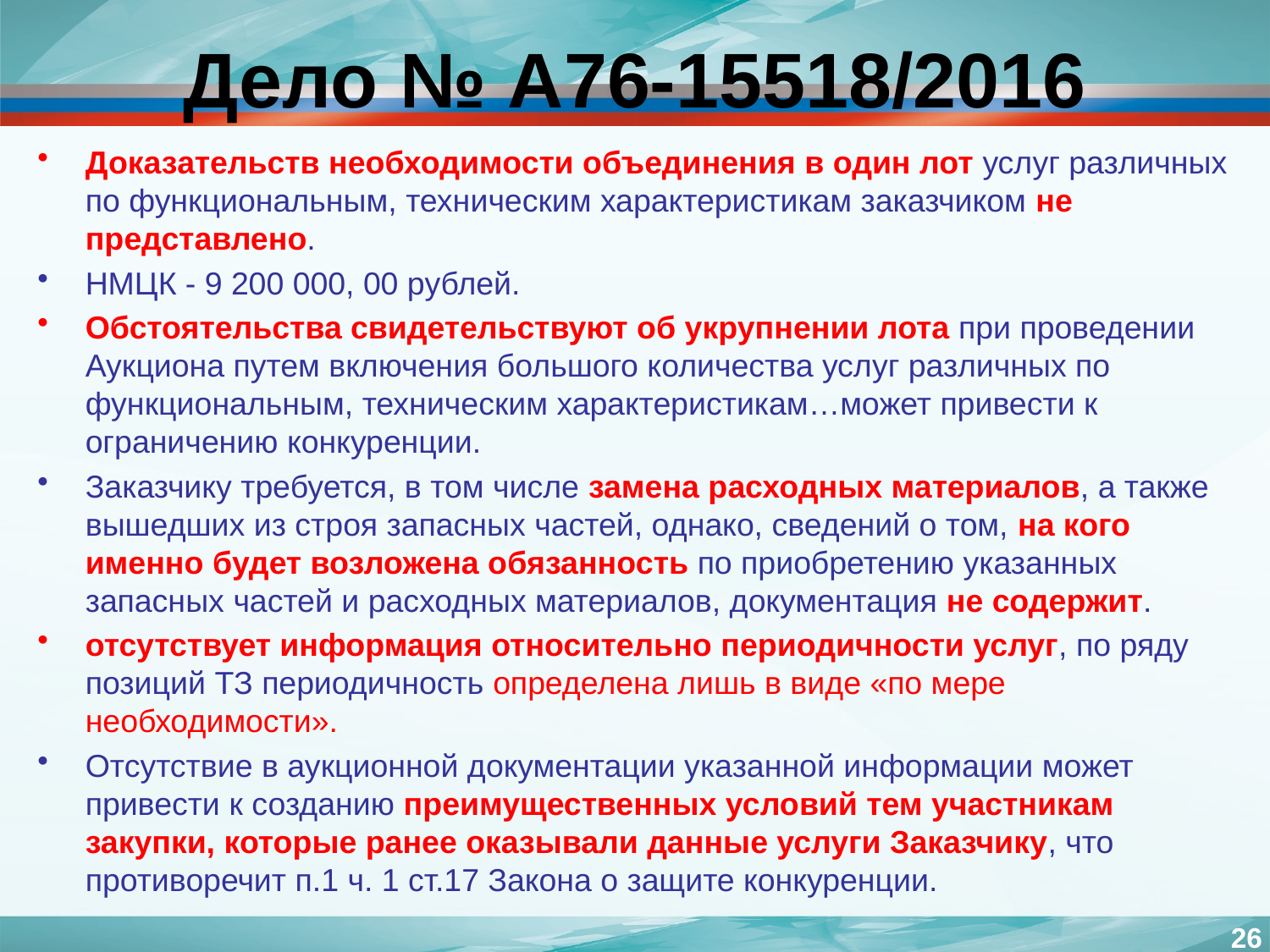

# Дело № А76-15518/2016
Доказательств необходимости объединения в один лот услуг различных по функциональным, техническим характеристикам заказчиком не представлено.
НМЦК - 9 200 000, 00 рублей.
Обстоятельства свидетельствуют об укрупнении лота при проведении Аукциона путем включения большого количества услуг различных по функциональным, техническим характеристикам…может привести к ограничению конкуренции.
Заказчику требуется, в том числе замена расходных материалов, а также вышедших из строя запасных частей, однако, сведений о том, на кого именно будет возложена обязанность по приобретению указанных запасных частей и расходных материалов, документация не содержит.
отсутствует информация относительно периодичности услуг, по ряду позиций ТЗ периодичность определена лишь в виде «по мере необходимости».
Отсутствие в аукционной документации указанной информации может привести к созданию преимущественных условий тем участникам закупки, которые ранее оказывали данные услуги Заказчику, что противоречит п.1 ч. 1 ст.17 Закона о защите конкуренции.
26